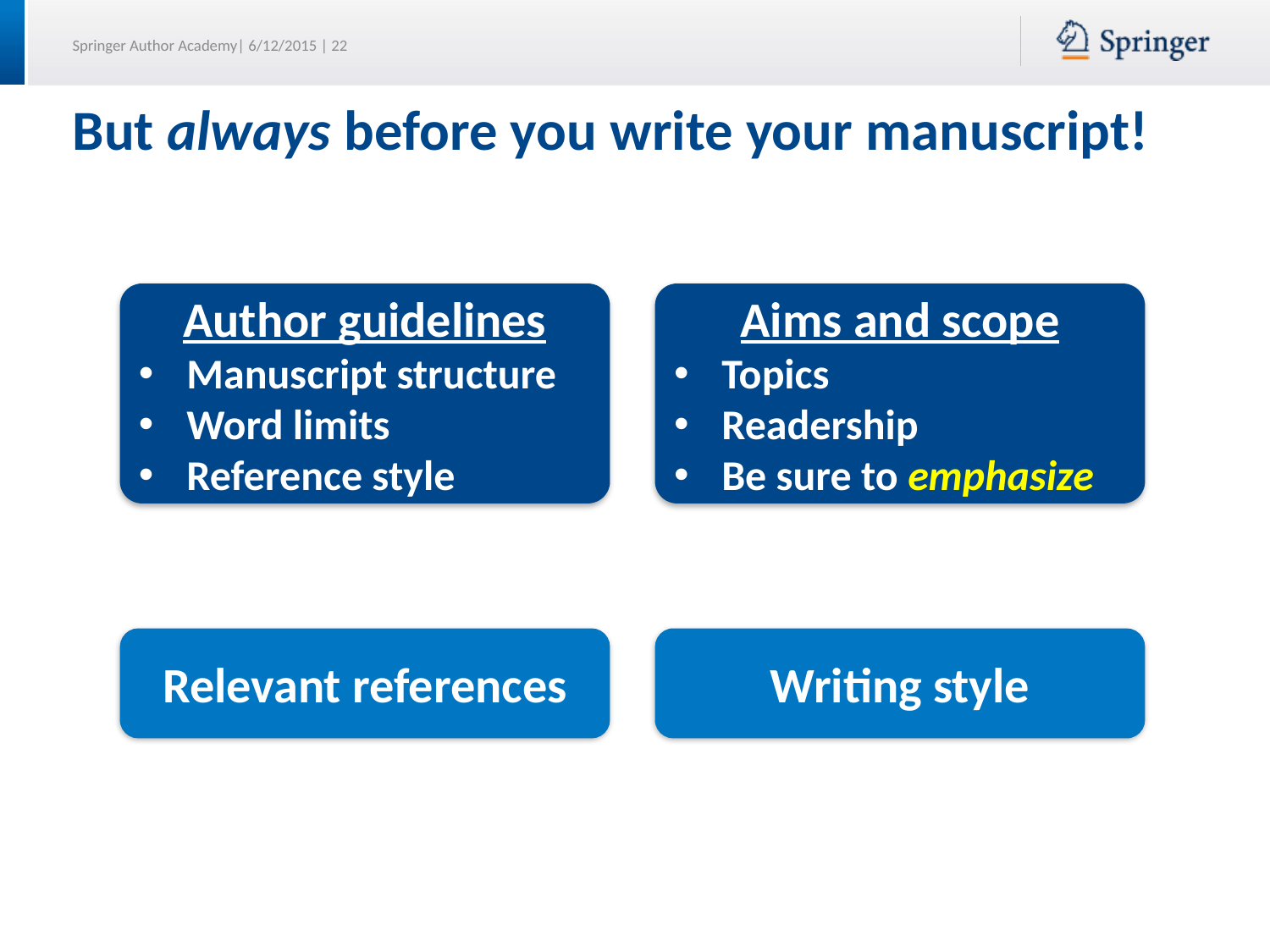

# But always before you write your manuscript!
Author guidelines
Manuscript structure
Word limits
Reference style
Aims and scope
Topics
Readership
Be sure to emphasize
Relevant references
Writing style